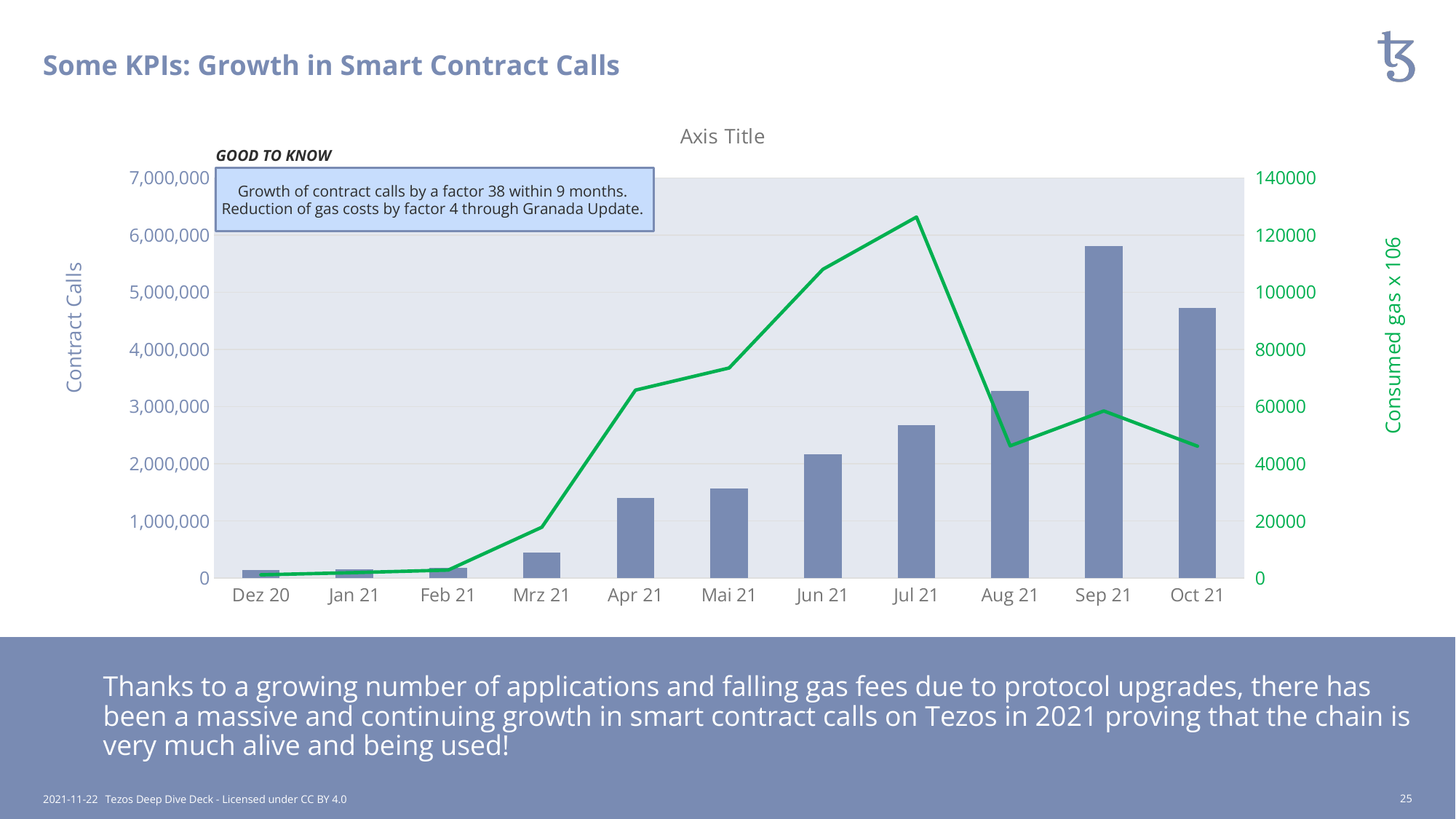

# Some KPIs: Growth in Smart Contract Calls

### Chart

| Category | Contract Calls | Consumd gas x 10^6 |
|---|---|---|
| Dez 20 | 141817.0 | 1117.0 |
| Jan 21 | 150387.0 | 1894.0 |
| Feb 21 | 174566.0 | 2771.0 |
| Mrz 21 | 446402.0 | 17780.0 |
| Apr 21 | 1404122.0 | 65751.0 |
| Mai 21 | 1570032.0 | 73500.0 |
| Jun 21 | 2168330.0 | 108042.0 |
| Jul 21 | 2675125.0 | 126342.0 |
| Aug 21 | 3272557.0 | 46242.0 |
| Sep 21 | 5813966.0 | 58456.0 |
| Oct 21 | 4720205.0 | 46143.0 |
GOOD TO KNOW
Growth of contract calls by a factor 38 within 9 months.
Reduction of gas costs by factor 4 through Granada Update.
Thanks to a growing number of applications and falling gas fees due to protocol upgrades, there has been a massive and continuing growth in smart contract calls on Tezos in 2021 proving that the chain is very much alive and being used!

2021-11-22
Tezos Deep Dive Deck - Licensed under CC BY 4.0
25